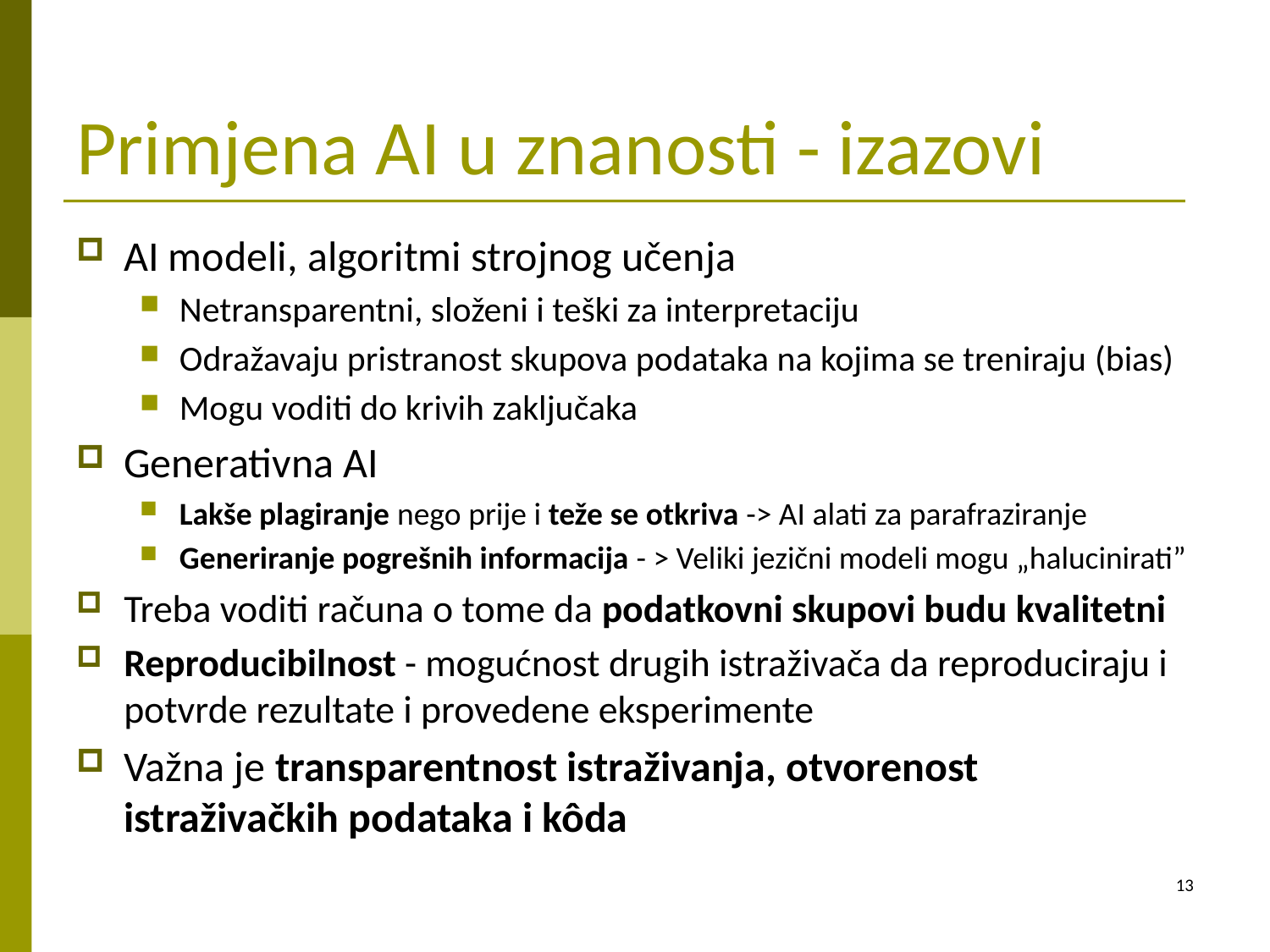

# Primjena AI u znanosti - izazovi
AI modeli, algoritmi strojnog učenja
Netransparentni, složeni i teški za interpretaciju
Odražavaju pristranost skupova podataka na kojima se treniraju (bias)
Mogu voditi do krivih zaključaka
Generativna AI
Lakše plagiranje nego prije i teže se otkriva -> AI alati za parafraziranje
Generiranje pogrešnih informacija - > Veliki jezični modeli mogu „halucinirati”
Treba voditi računa o tome da podatkovni skupovi budu kvalitetni
Reproducibilnost - mogućnost drugih istraživača da reproduciraju i potvrde rezultate i provedene eksperimente
Važna je transparentnost istraživanja, otvorenost istraživačkih podataka i kôda

13